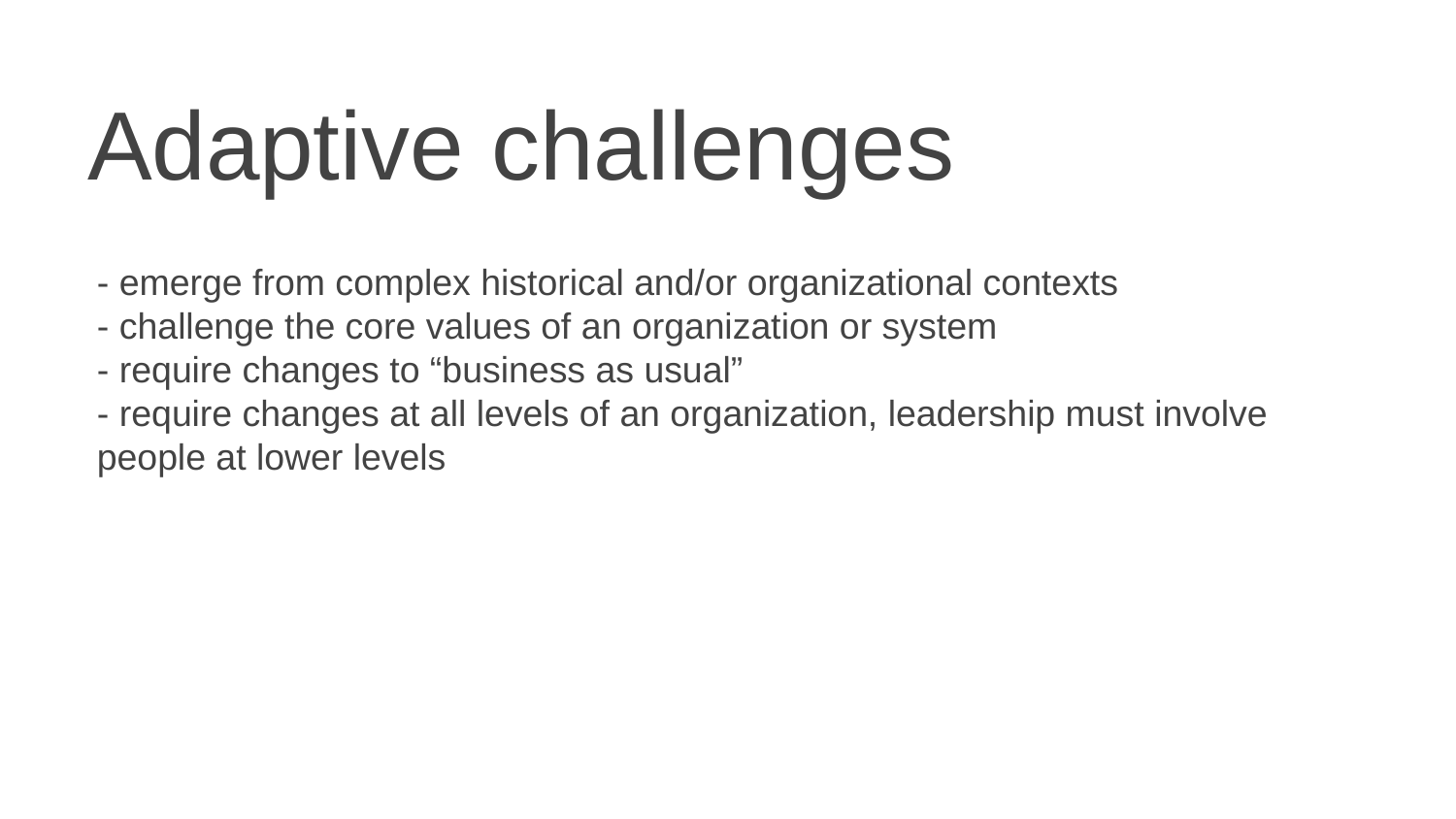

# Adaptive challenges
- emerge from complex historical and/or organizational contexts
- challenge the core values of an organization or system
- require changes to “business as usual”
- require changes at all levels of an organization, leadership must involve people at lower levels